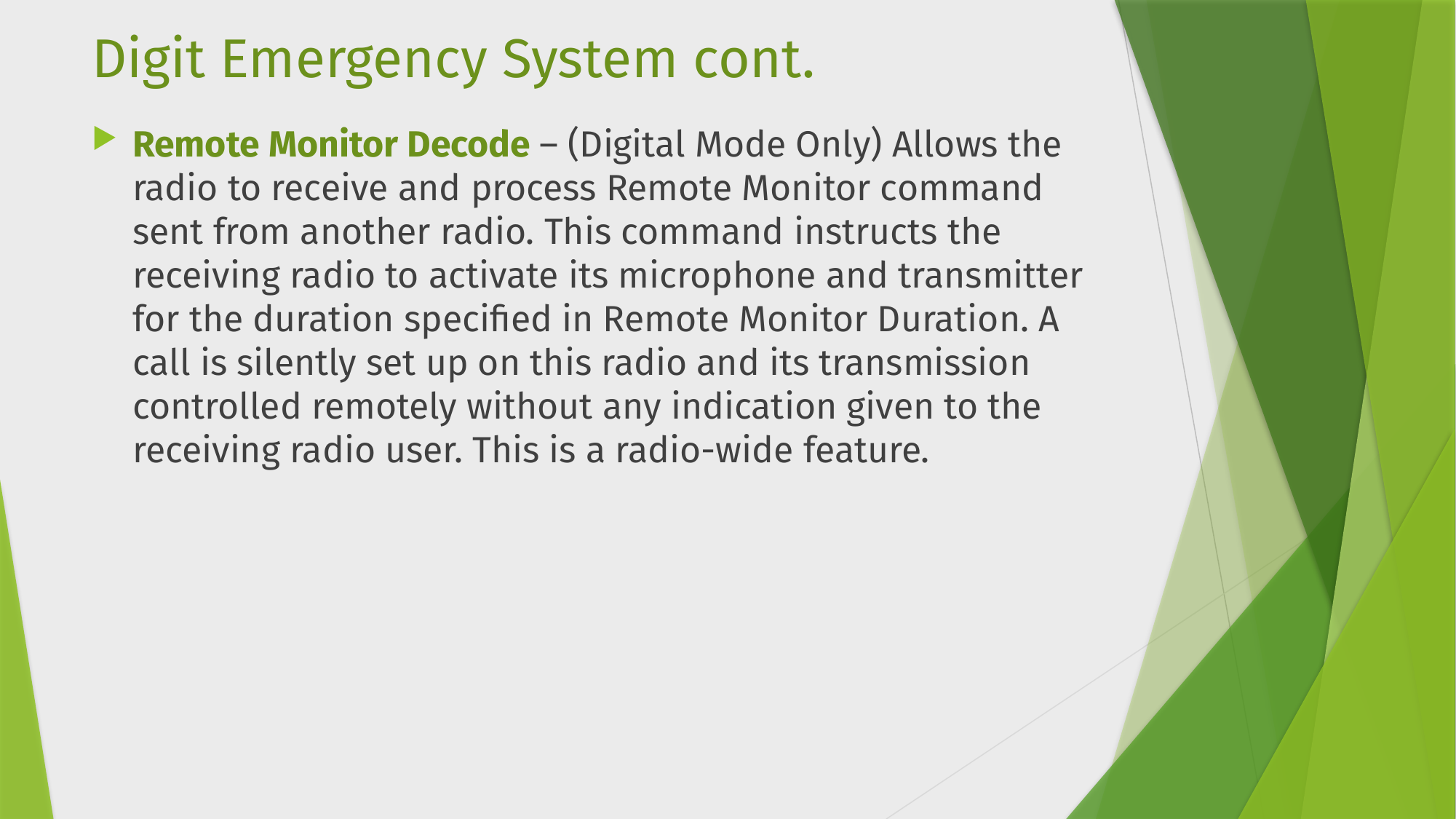

# Digit Emergency System cont.
Remote Monitor Decode – (Digital Mode Only) Allows the radio to receive and process Remote Monitor command sent from another radio. This command instructs the receiving radio to activate its microphone and transmitter for the duration specified in Remote Monitor Duration. A call is silently set up on this radio and its transmission controlled remotely without any indication given to the receiving radio user. This is a radio-wide feature.